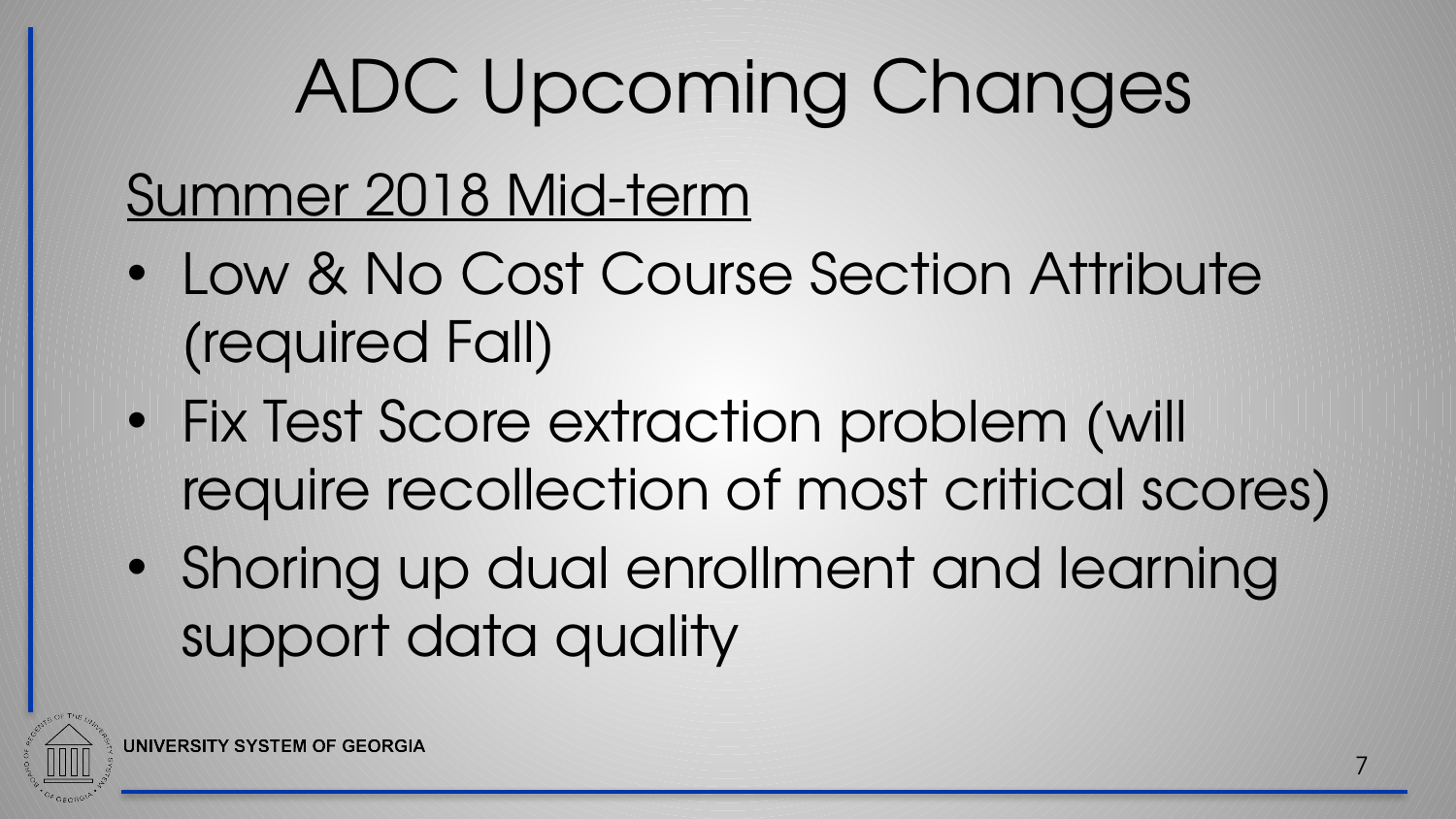

# ADC Upcoming Changes
Summer 2018 Mid-term
Low & No Cost Course Section Attribute (required Fall)
Fix Test Score extraction problem (will require recollection of most critical scores)
Shoring up dual enrollment and learning support data quality

7